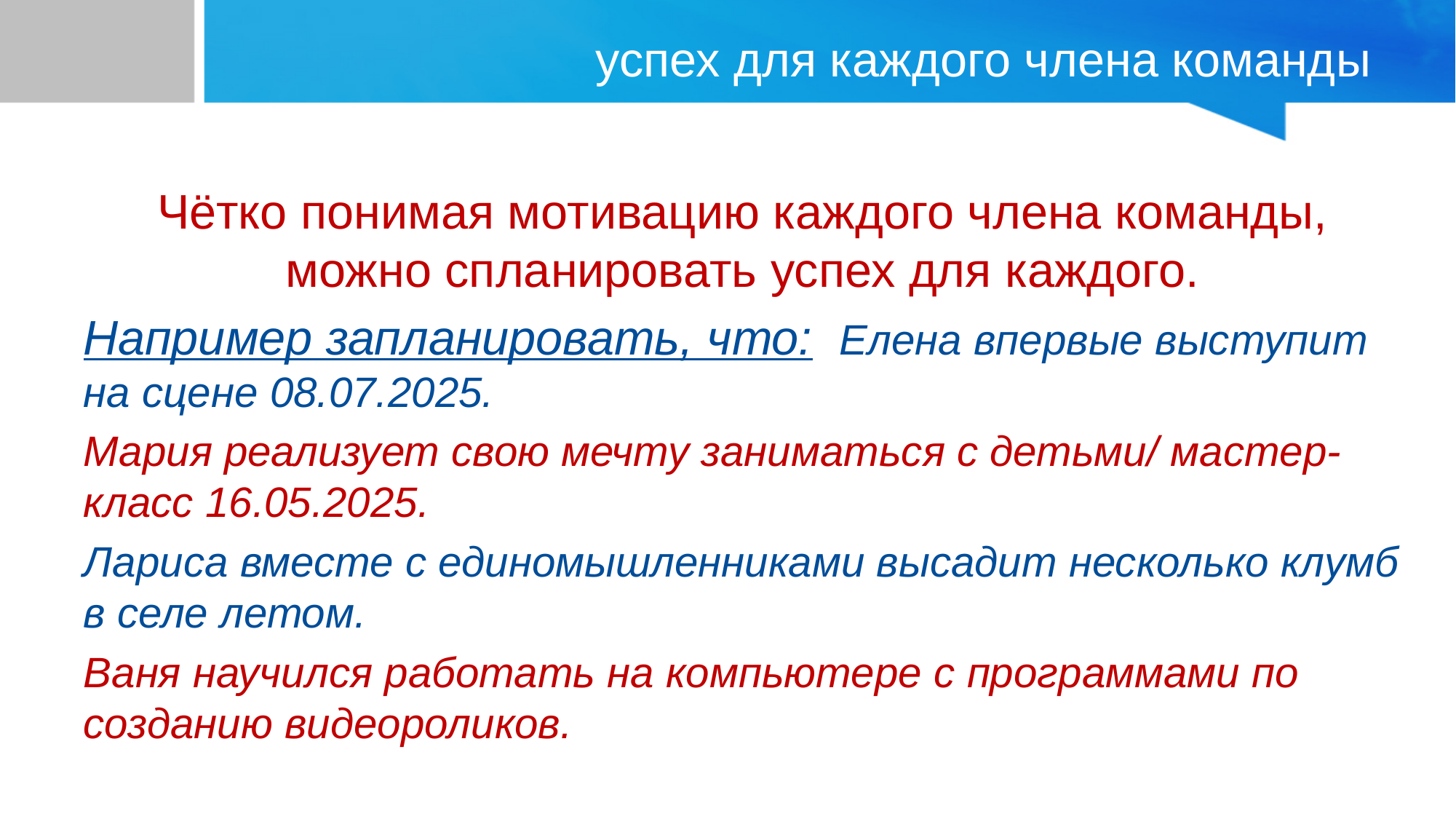

# успех для каждого члена команды
Чётко понимая мотивацию каждого члена команды, можно спланировать успех для каждого.
Например запланировать, что:  Елена впервые выступит на сцене 08.07.2025.
Мария реализует свою мечту заниматься с детьми/ мастер-класс 16.05.2025.
Лариса вместе с единомышленниками высадит несколько клумб в селе летом.
Ваня научился работать на компьютере с программами по созданию видеороликов.